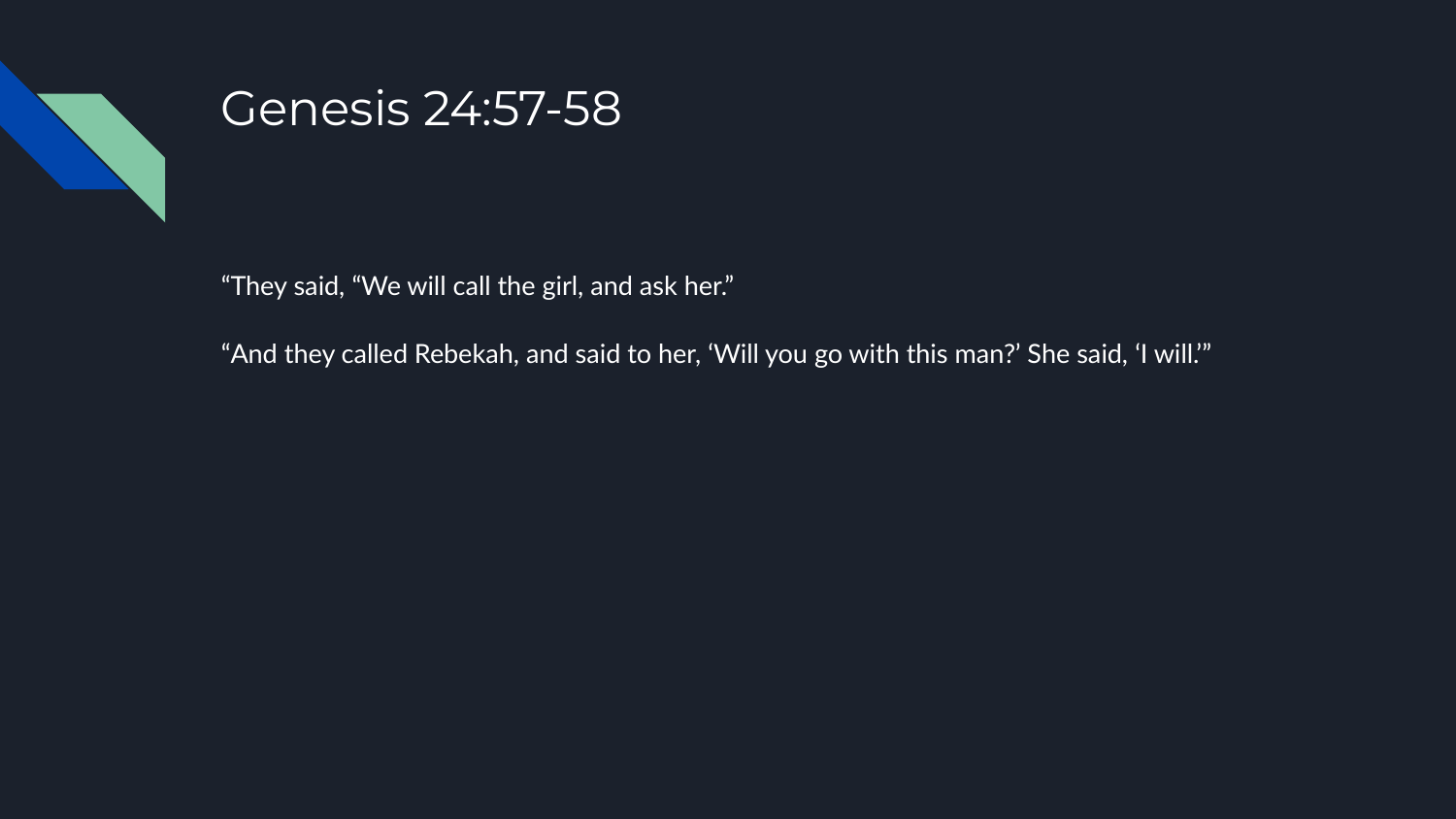

# Genesis 24:57-58
“They said, “We will call the girl, and ask her.”
“And they called Rebekah, and said to her, ‘Will you go with this man?’ She said, ‘I will.’”